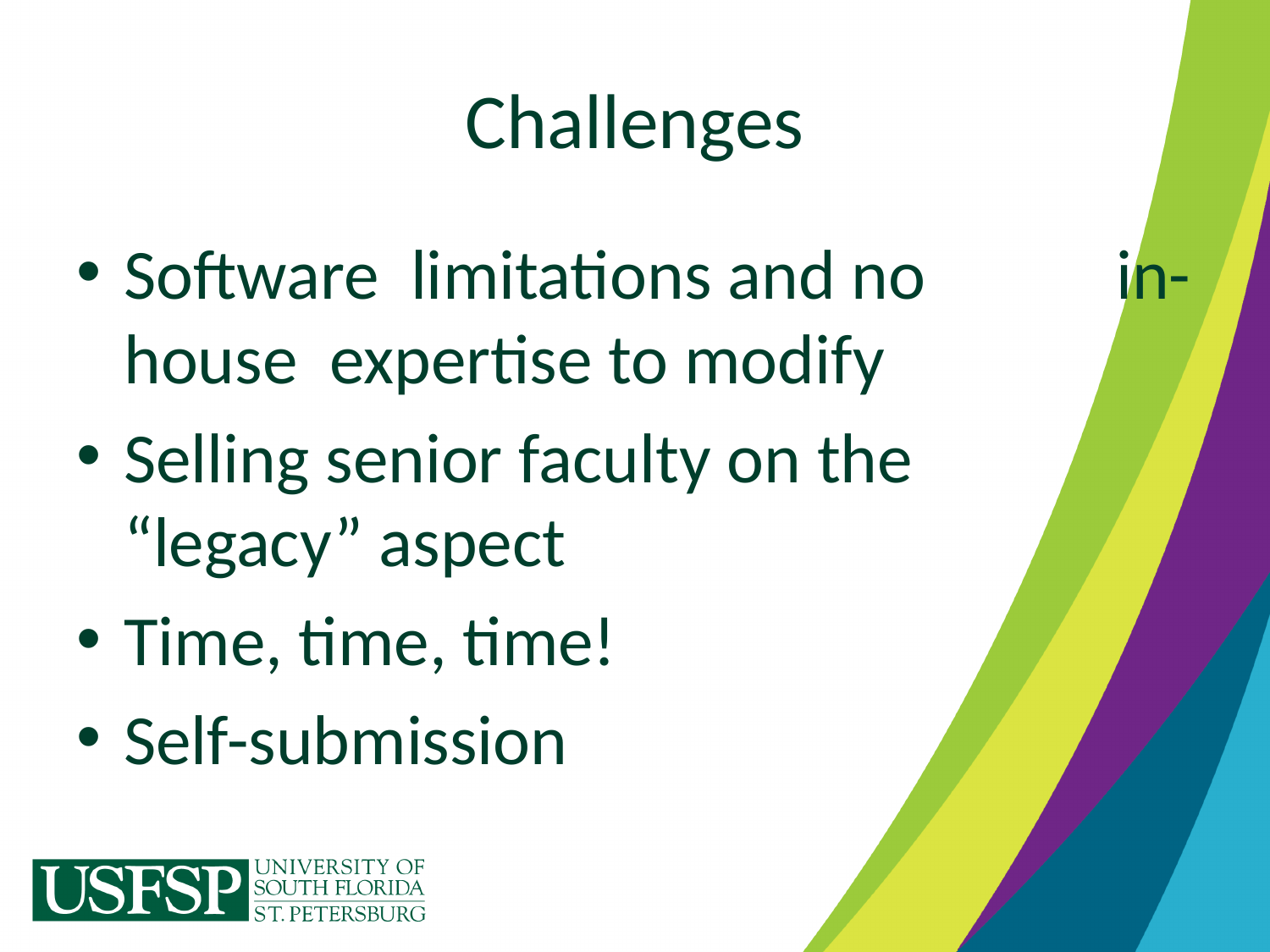

# Challenges
Software  limitations and no            in-house  expertise to modify
Selling senior faculty on the      “legacy” aspect
Time, time, time!
Self-submission